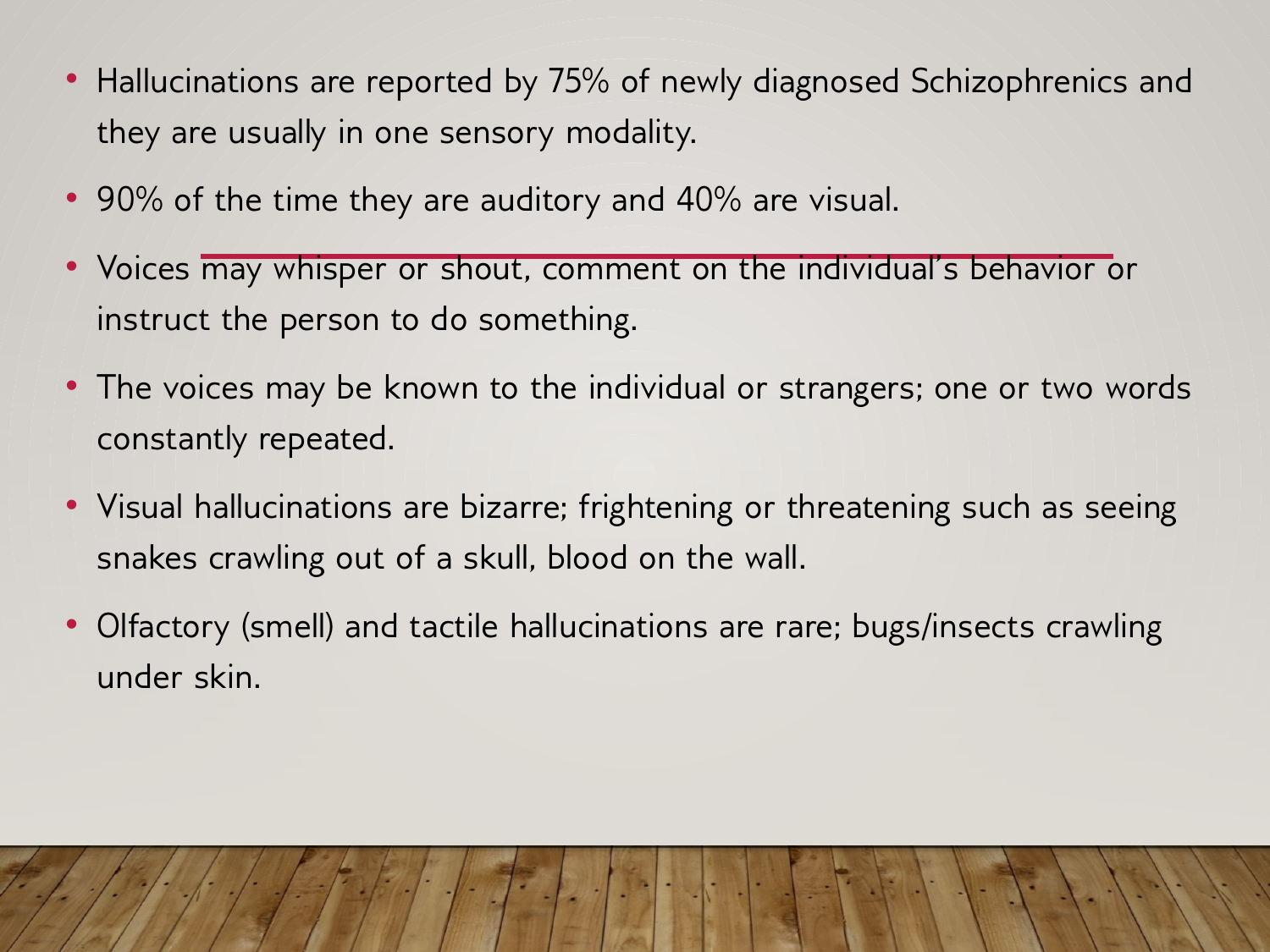

Hallucinations are reported by 75% of newly diagnosed Schizophrenics and they are usually in one sensory modality.
90% of the time they are auditory and 40% are visual.
Voices may whisper or shout, comment on the individual’s behavior or instruct the person to do something.
The voices may be known to the individual or strangers; one or two words constantly repeated.
Visual hallucinations are bizarre; frightening or threatening such as seeing snakes crawling out of a skull, blood on the wall.
Olfactory (smell) and tactile hallucinations are rare; bugs/insects crawling under skin.